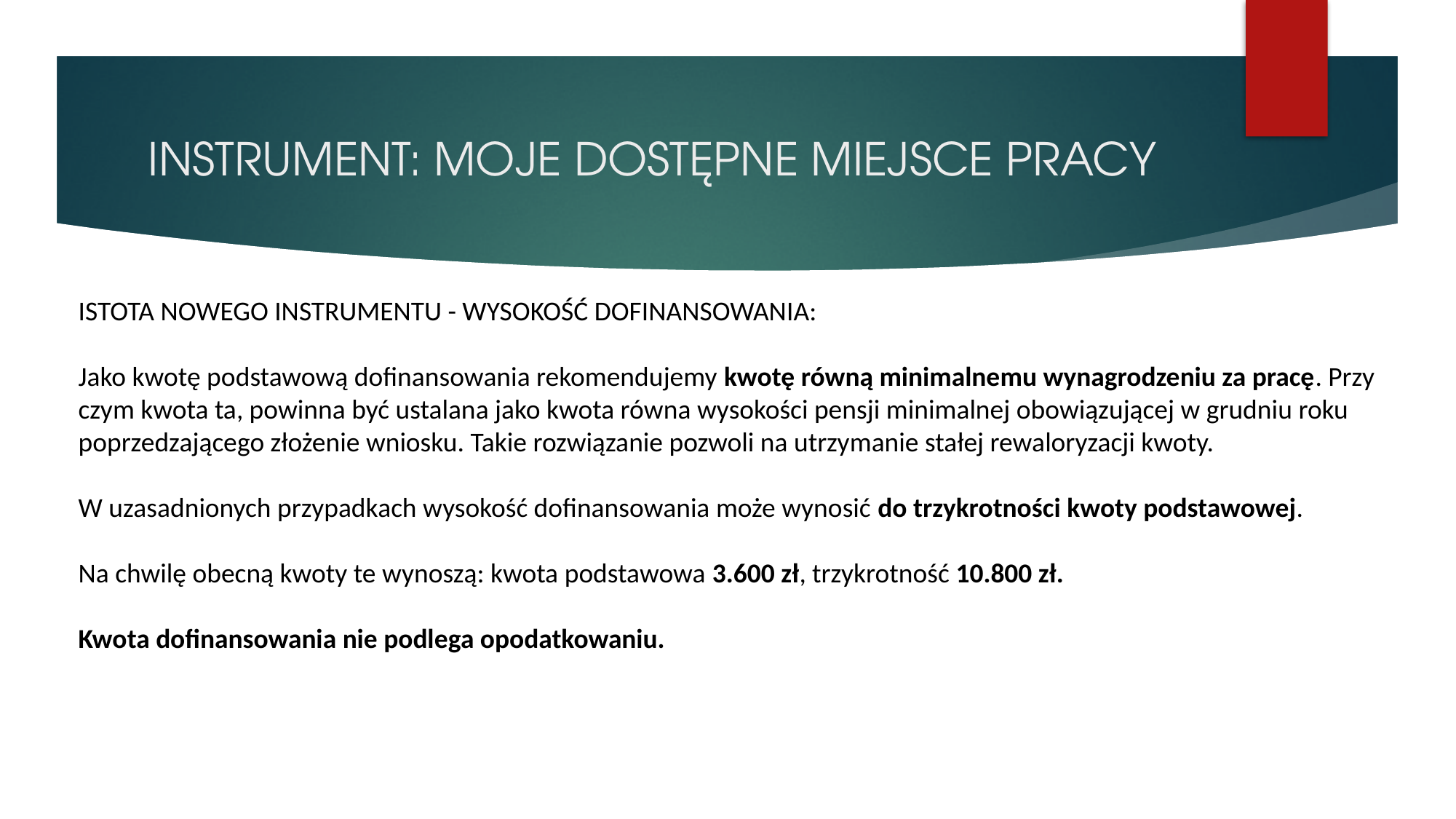

# INSTRUMENT: MOJE DOSTĘPNE MIEJSCE PRACY
ISTOTA NOWEGO INSTRUMENTU - WYSOKOŚĆ DOFINANSOWANIA:

Jako kwotę podstawową dofinansowania rekomendujemy kwotę równą minimalnemu wynagrodzeniu za pracę. Przy czym kwota ta, powinna być ustalana jako kwota równa wysokości pensji minimalnej obowiązującej w grudniu roku poprzedzającego złożenie wniosku. Takie rozwiązanie pozwoli na utrzymanie stałej rewaloryzacji kwoty.

W uzasadnionych przypadkach wysokość dofinansowania może wynosić do trzykrotności kwoty podstawowej.

Na chwilę obecną kwoty te wynoszą: kwota podstawowa 3.600 zł, trzykrotność 10.800 zł.

Kwota dofinansowania nie podlega opodatkowaniu.